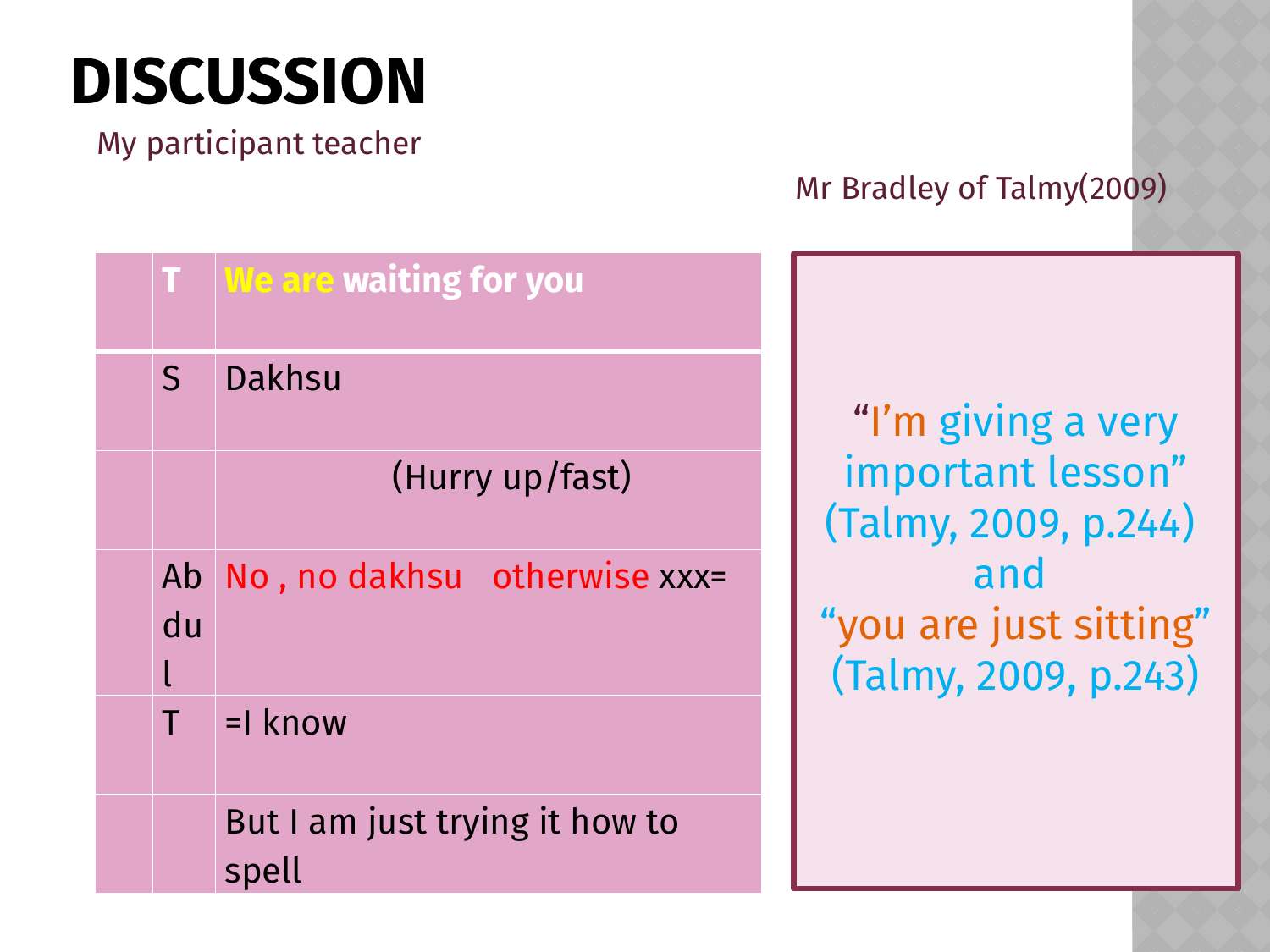

# Discussion
My participant teacher

Mr Bradley of Talmy(2009)
|  | T | We are waiting for you |
| --- | --- | --- |
|  | S | Dakhsu |
|  |  | (Hurry up/fast) |
|  | Abdul | No , no dakhsu otherwise xxx= |
|  | T | =I know |
|  |  | But I am just trying it how to spell |
“I’m giving a very important lesson”
(Talmy, 2009, p.244)
and
“you are just sitting”
(Talmy, 2009, p.243)